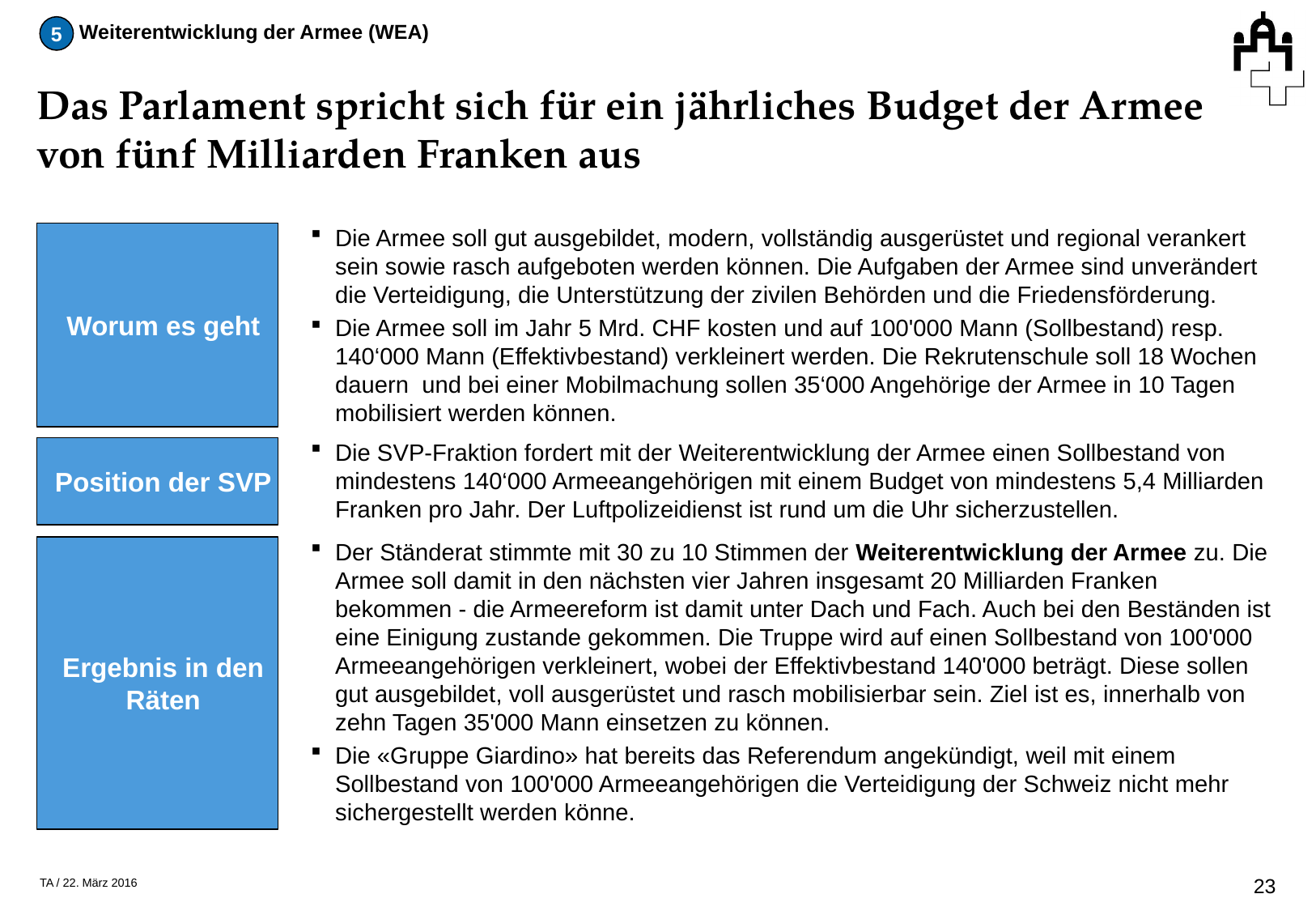

5
Weiterentwicklung der Armee (WEA)
# Das Parlament spricht sich für ein jährliches Budget der Armee von fünf Milliarden Franken aus
Worum es geht
Die Armee soll gut ausgebildet, modern, vollständig ausgerüstet und regional verankert sein sowie rasch aufgeboten werden können. Die Aufgaben der Armee sind unverändert die Verteidigung, die Unterstützung der zivilen Behörden und die Friedensförderung.
Die Armee soll im Jahr 5 Mrd. CHF kosten und auf 100'000 Mann (Sollbestand) resp. 140‘000 Mann (Effektivbestand) verkleinert werden. Die Rekrutenschule soll 18 Wochen dauern  und bei einer Mobilmachung sollen 35‘000 Angehörige der Armee in 10 Tagen mobilisiert werden können.
Position der SVP
Die SVP-Fraktion fordert mit der Weiterentwicklung der Armee einen Sollbestand von mindestens 140‘000 Armeeangehörigen mit einem Budget von mindestens 5,4 Milliarden Franken pro Jahr. Der Luftpolizeidienst ist rund um die Uhr sicherzustellen.
Ergebnis in den Räten
Der Ständerat stimmte mit 30 zu 10 Stimmen der Weiterentwicklung der Armee zu. Die Armee soll damit in den nächsten vier Jahren insgesamt 20 Milliarden Franken bekommen - die Armeereform ist damit unter Dach und Fach. Auch bei den Beständen ist eine Einigung zustande gekommen. Die Truppe wird auf einen Sollbestand von 100'000 Armeeangehörigen verkleinert, wobei der Effektivbestand 140'000 beträgt. Diese sollen gut ausgebildet, voll ausgerüstet und rasch mobilisierbar sein. Ziel ist es, innerhalb von zehn Tagen 35'000 Mann einsetzen zu können.
Die «Gruppe Giardino» hat bereits das Referendum angekündigt, weil mit einem Sollbestand von 100'000 Armeeangehörigen die Verteidigung der Schweiz nicht mehr sichergestellt werden könne.
23